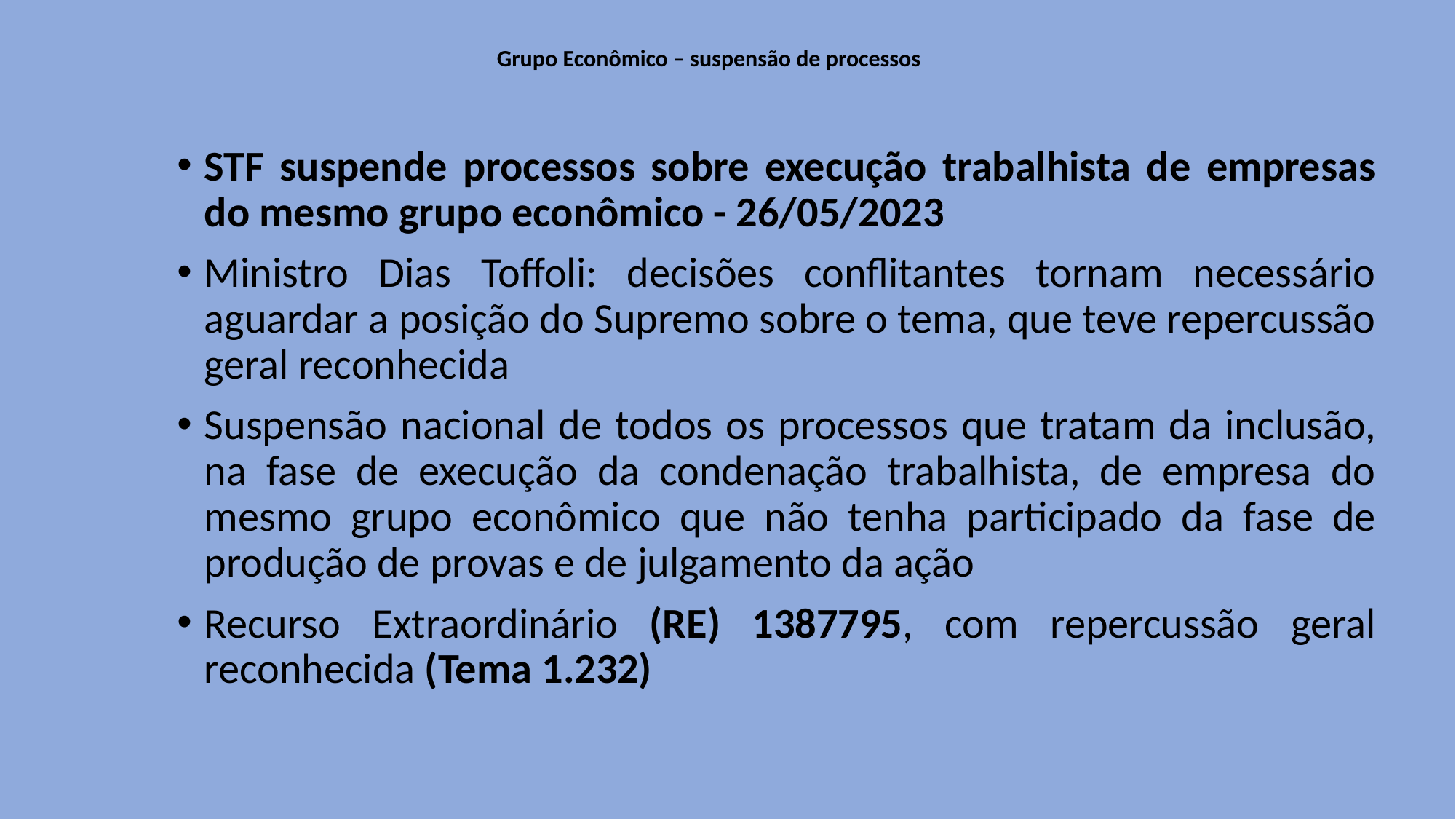

# Grupo Econômico – suspensão de processos
STF suspende processos sobre execução trabalhista de empresas do mesmo grupo econômico - 26/05/2023
Ministro Dias Toffoli: decisões conflitantes tornam necessário aguardar a posição do Supremo sobre o tema, que teve repercussão geral reconhecida
Suspensão nacional de todos os processos que tratam da inclusão, na fase de execução da condenação trabalhista, de empresa do mesmo grupo econômico que não tenha participado da fase de produção de provas e de julgamento da ação
Recurso Extraordinário (RE) 1387795, com repercussão geral reconhecida (Tema 1.232)